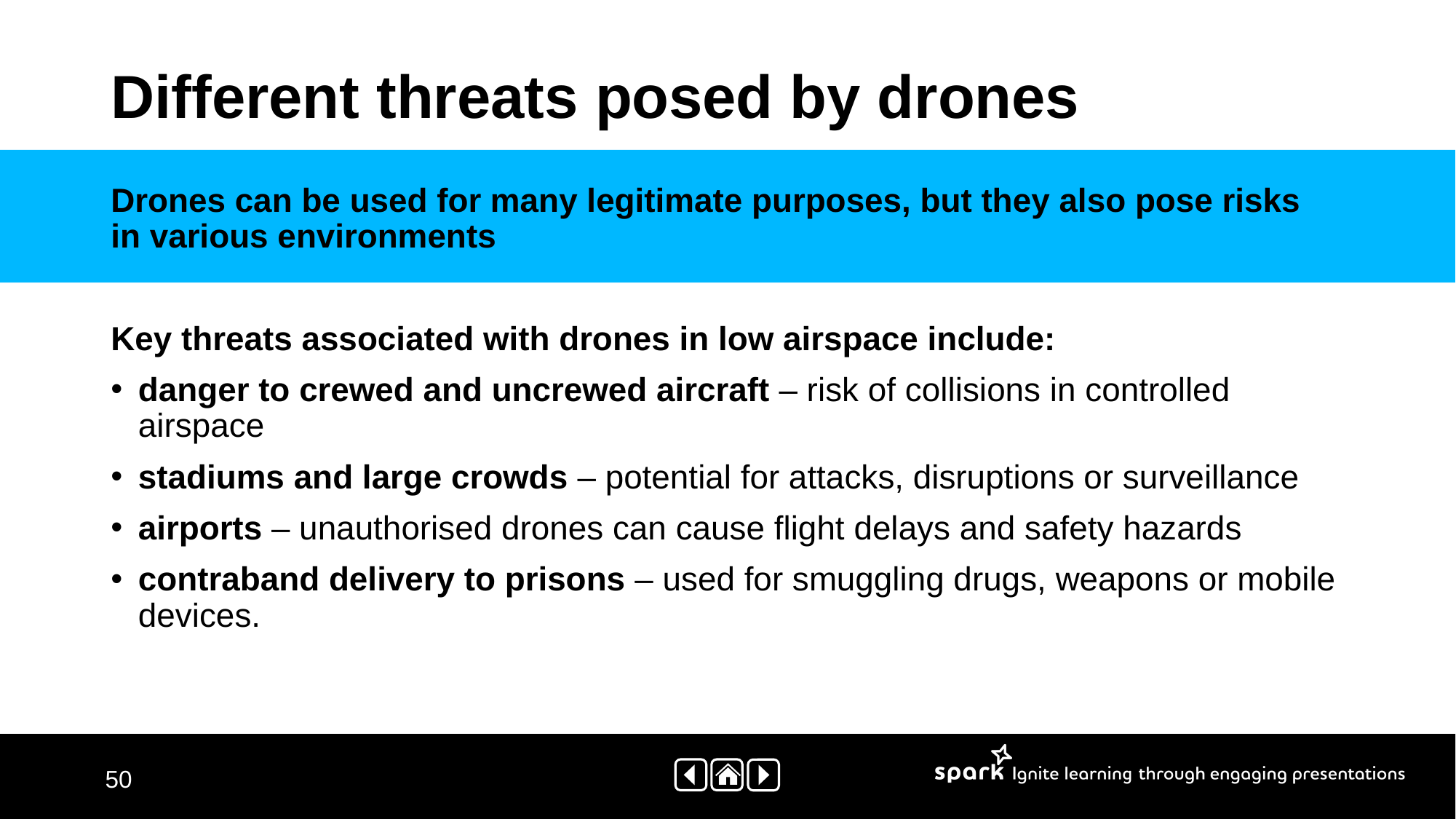

# Different threats posed by drones

Drones can be used for many legitimate purposes, but they also pose risks
in various environments

Key threats associated with drones in low airspace include:
danger to crewed and uncrewed aircraft – risk of collisions in controlled airspace
stadiums and large crowds – potential for attacks, disruptions or surveillance
airports – unauthorised drones can cause flight delays and safety hazards
contraband delivery to prisons – used for smuggling drugs, weapons or mobile devices.